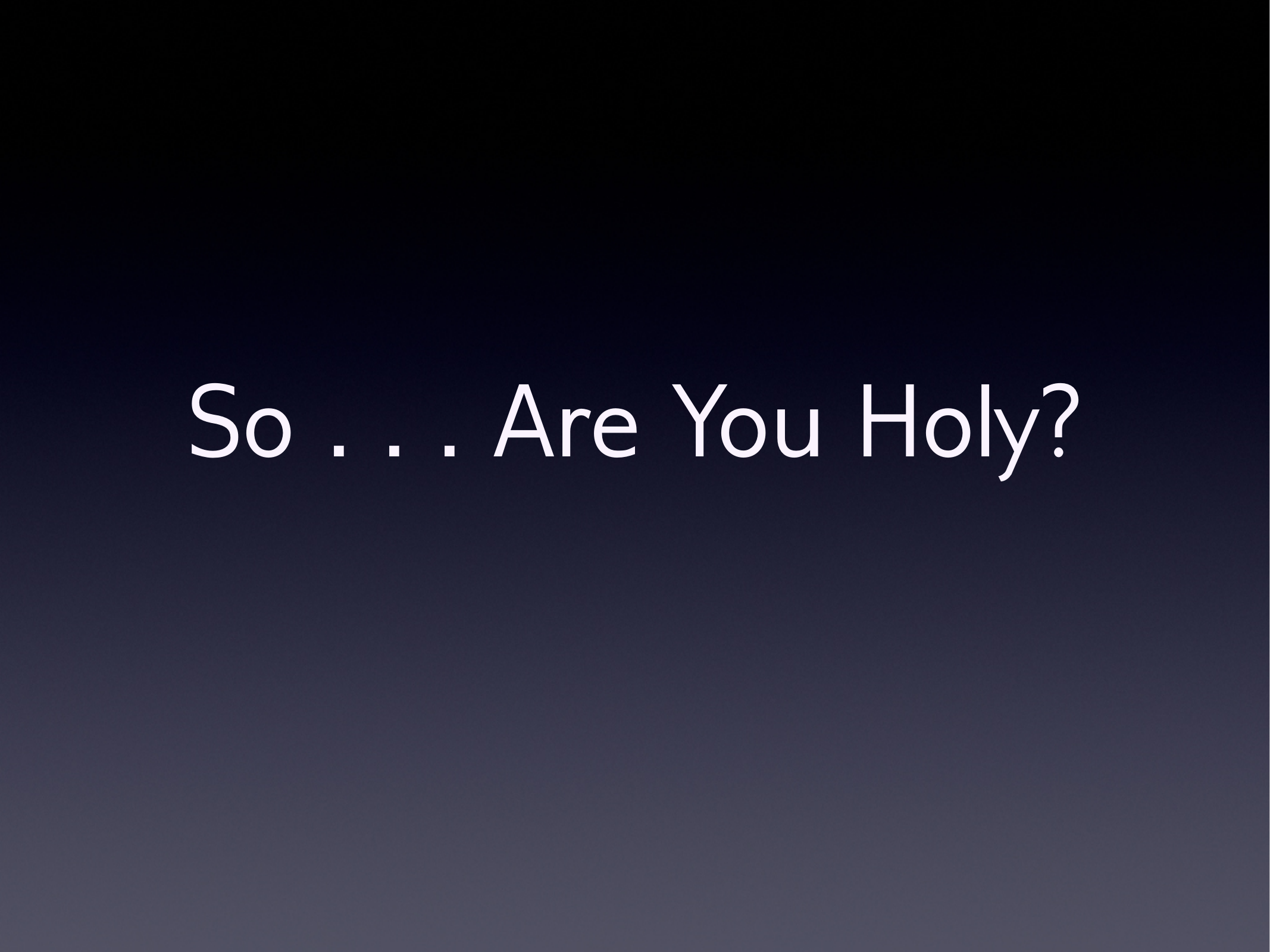

# So . . . Are You Holy?